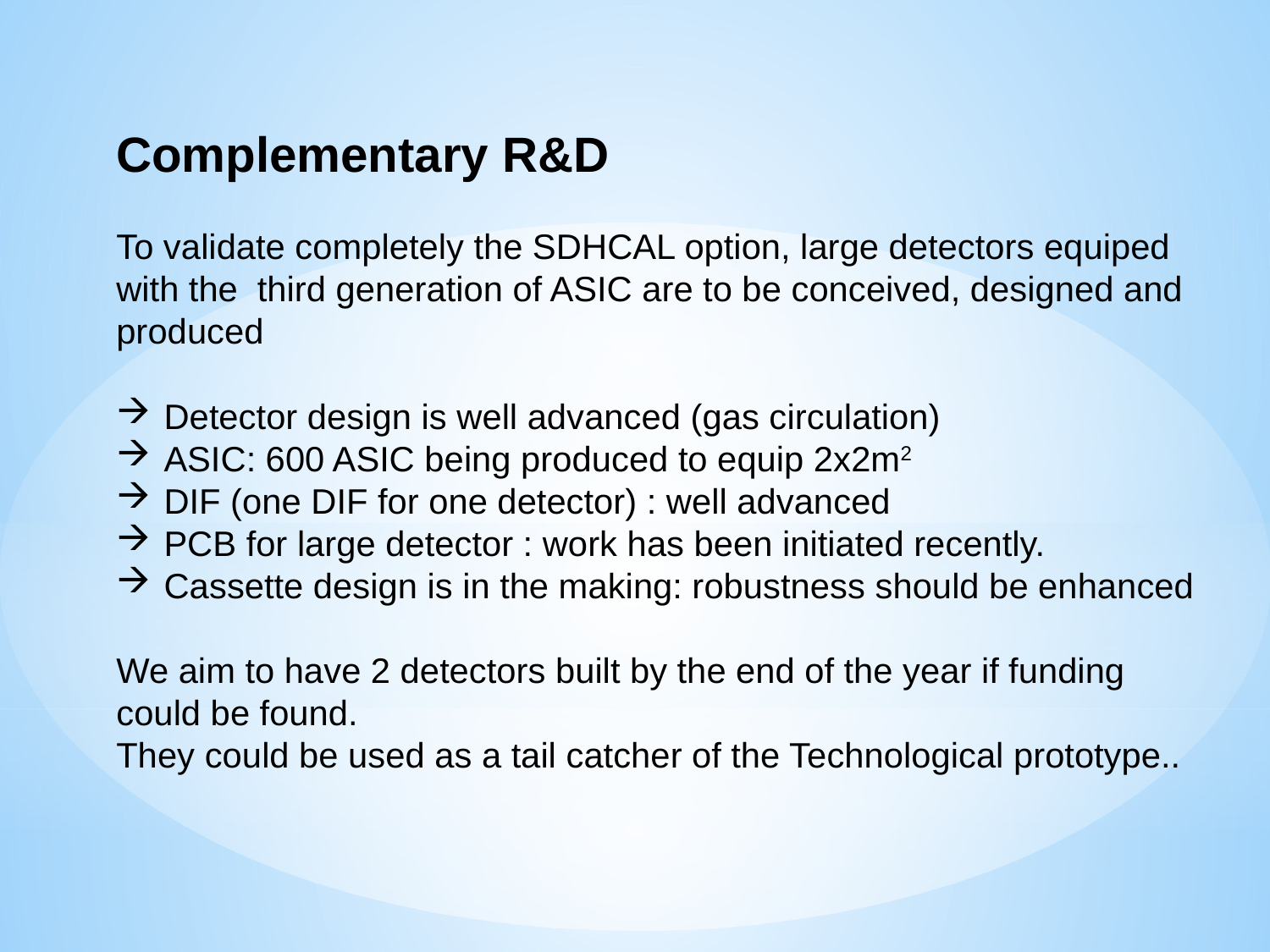

Complementary R&D

To validate completely the SDHCAL option, large detectors equiped with the  third generation of ASIC are to be conceived, designed and produced

Detector design is well advanced (gas circulation)
ASIC: 600 ASIC being produced to equip 2x2m2
DIF (one DIF for one detector) : well advanced
PCB for large detector : work has been initiated recently.
Cassette design is in the making: robustness should be enhanced

We aim to have 2 detectors built by the end of the year if funding could be found.
They could be used as a tail catcher of the Technological prototype..